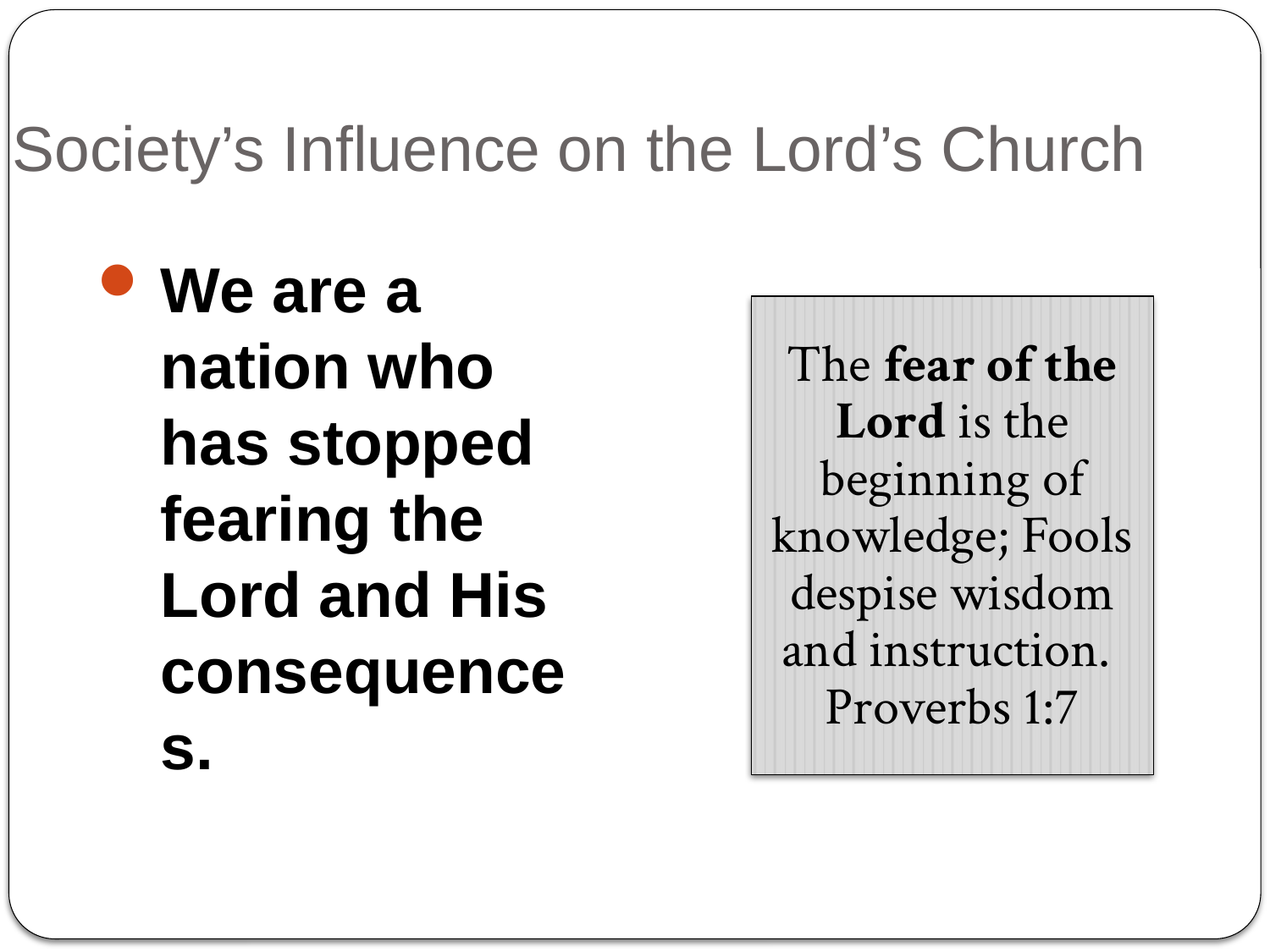

# Society’s Influence on the Lord’s Church
We are a nation who has stopped fearing the Lord and His consequences.
The fear of the Lord is the beginning of knowledge; Fools despise wisdom and instruction.
Proverbs 1:7